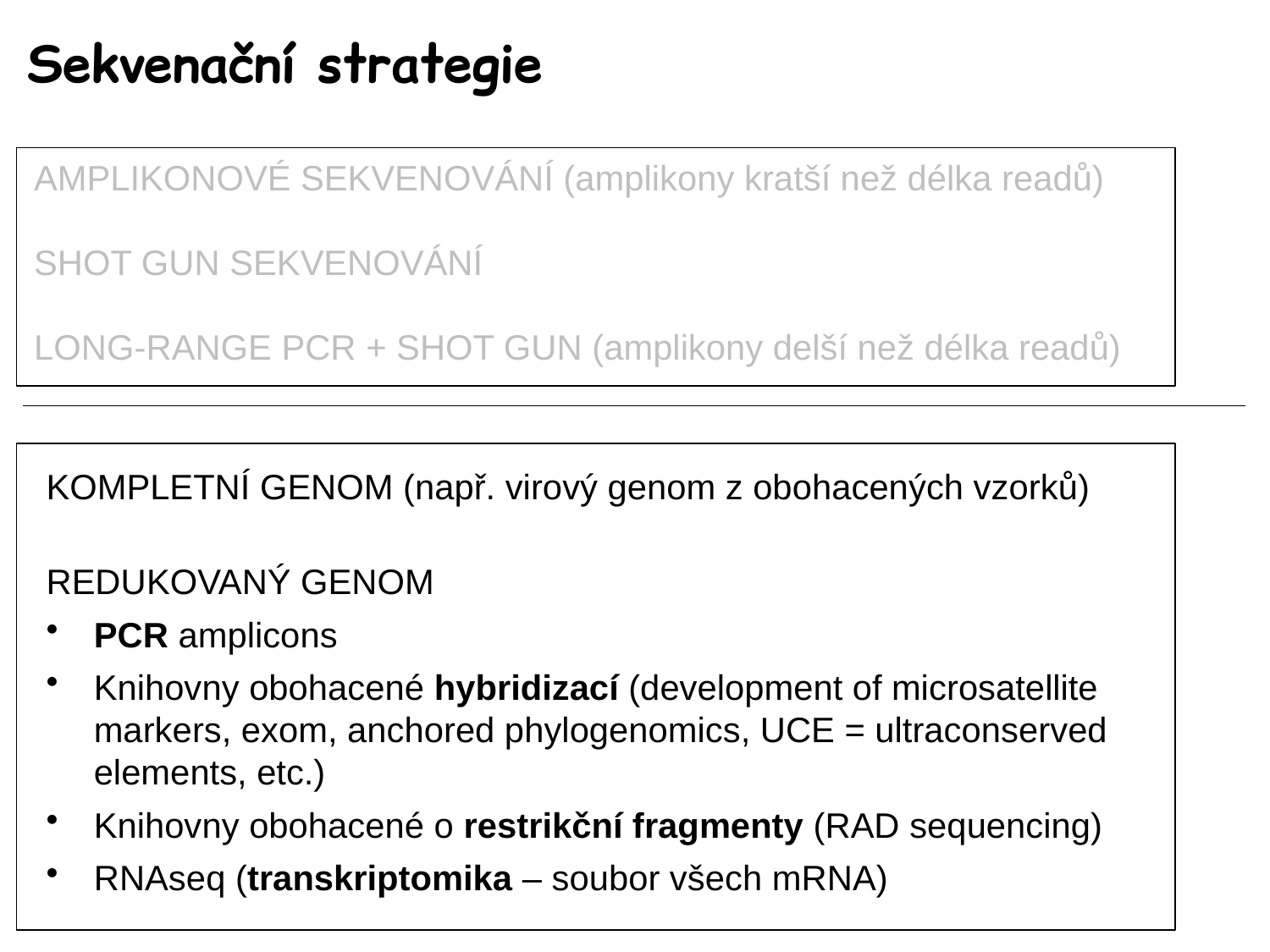

Sekvenační strategie

AMPLIKONOVÉ SEKVENOVÁNÍ (amplikony kratší než délka readů)

SHOT GUN SEKVENOVÁNÍ

LONG-RANGE PCR + SHOT GUN (amplikony delší než délka readů)

KOMPLETNÍ GENOM (např. virový genom z obohacených vzorků)

REDUKOVANÝ GENOM
PCR amplicons
Knihovny obohacené hybridizací (development of microsatellite markers, exom, anchored phylogenomics, UCE = ultraconserved elements, etc.)
Knihovny obohacené o restrikční fragmenty (RAD sequencing)
RNAseq (transkriptomika – soubor všech mRNA)